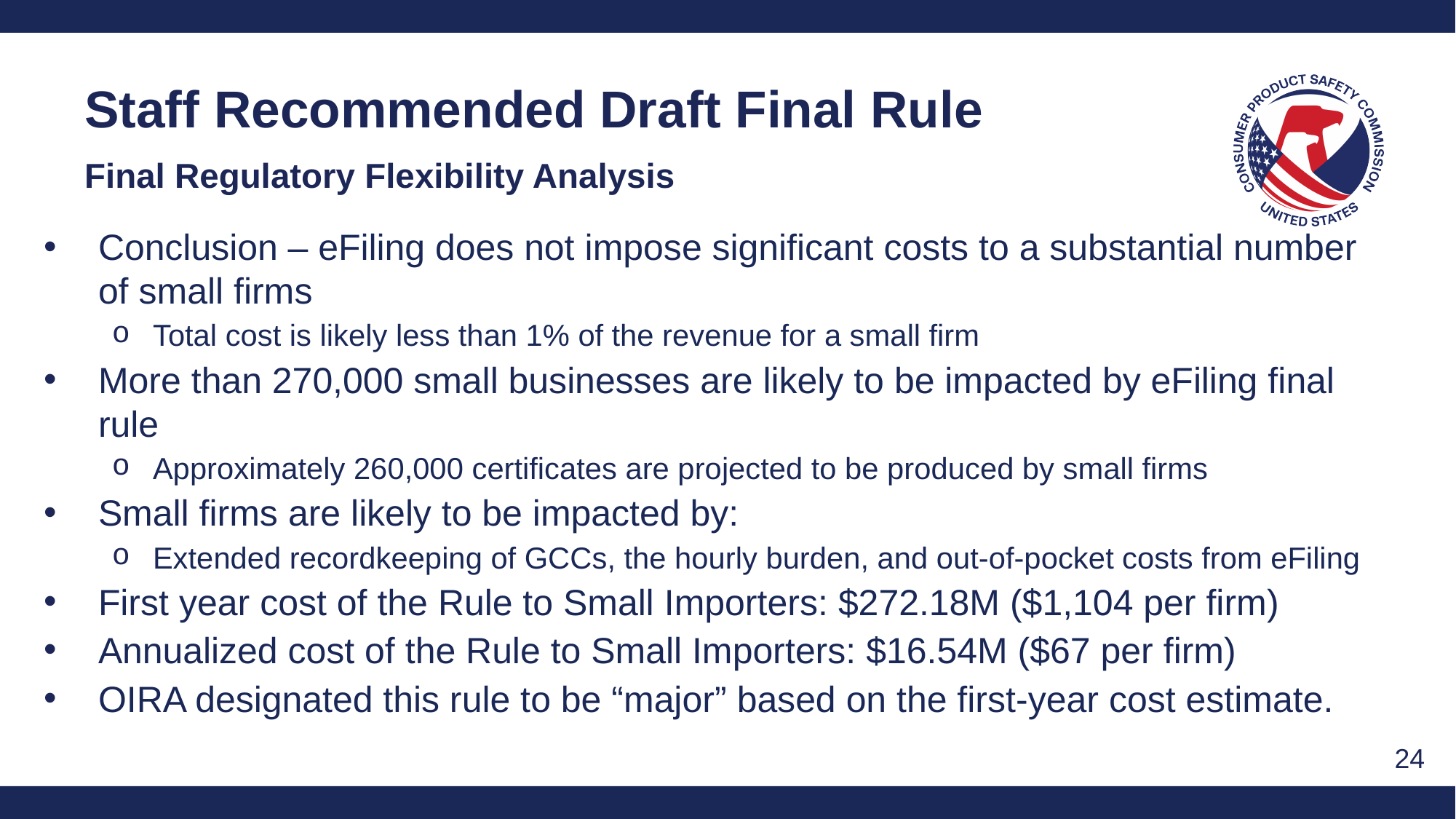

Staff Recommended Draft Final Rule
Final Regulatory Flexibility Analysis
Conclusion – eFiling does not impose significant costs to a substantial number of small firms
Total cost is likely less than 1% of the revenue for a small firm
More than 270,000 small businesses are likely to be impacted by eFiling final rule
Approximately 260,000 certificates are projected to be produced by small firms
Small firms are likely to be impacted by:
Extended recordkeeping of GCCs, the hourly burden, and out-of-pocket costs from eFiling
First year cost of the Rule to Small Importers: $272.18M ($1,104 per firm)
Annualized cost of the Rule to Small Importers: $16.54M ($67 per firm)
OIRA designated this rule to be “major” based on the first-year cost estimate.